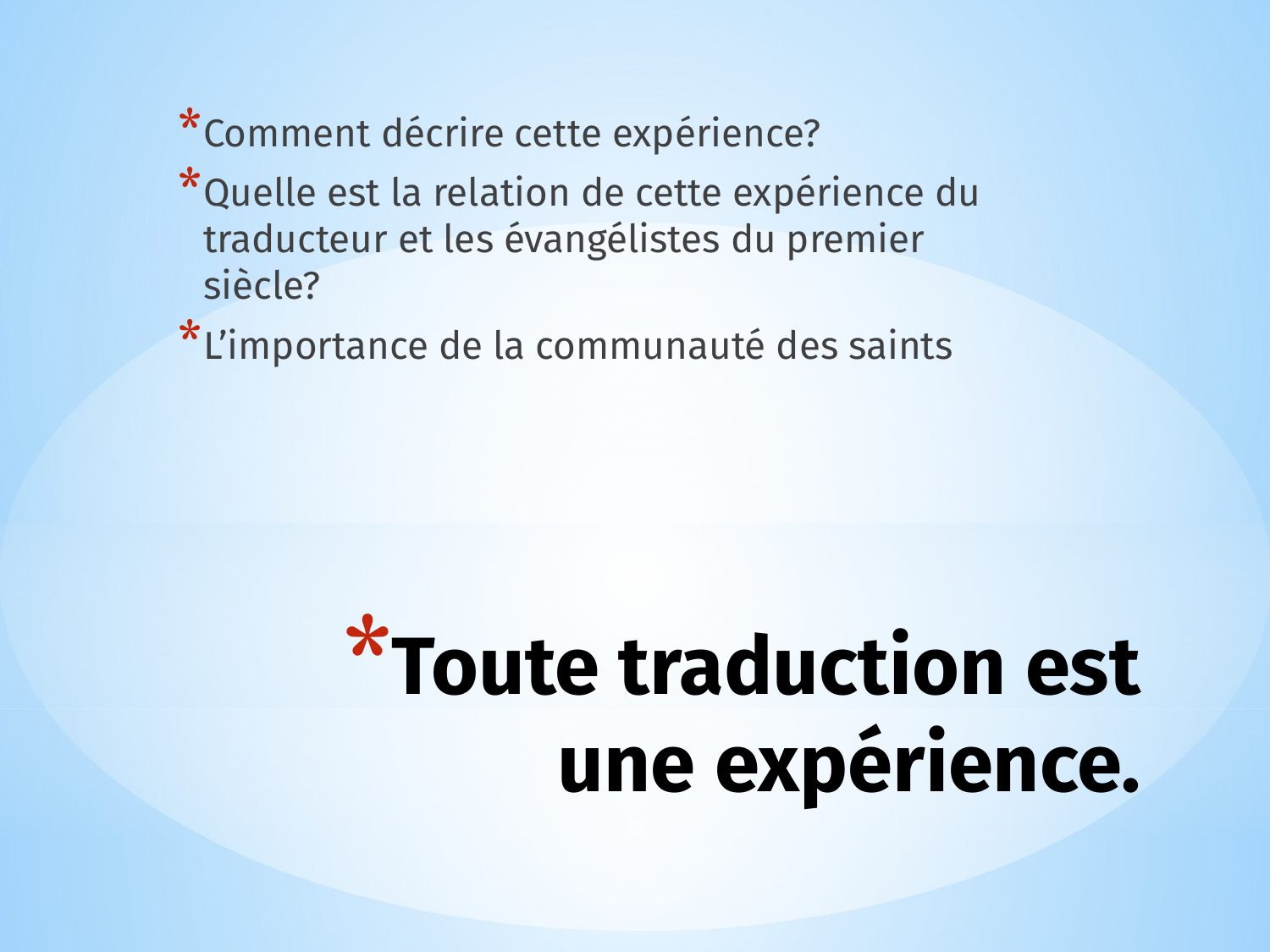

Comment décrire cette expérience?
Quelle est la relation de cette expérience du traducteur et les évangélistes du premier siècle?
L’importance de la communauté des saints
# Toute traduction est une expérience.